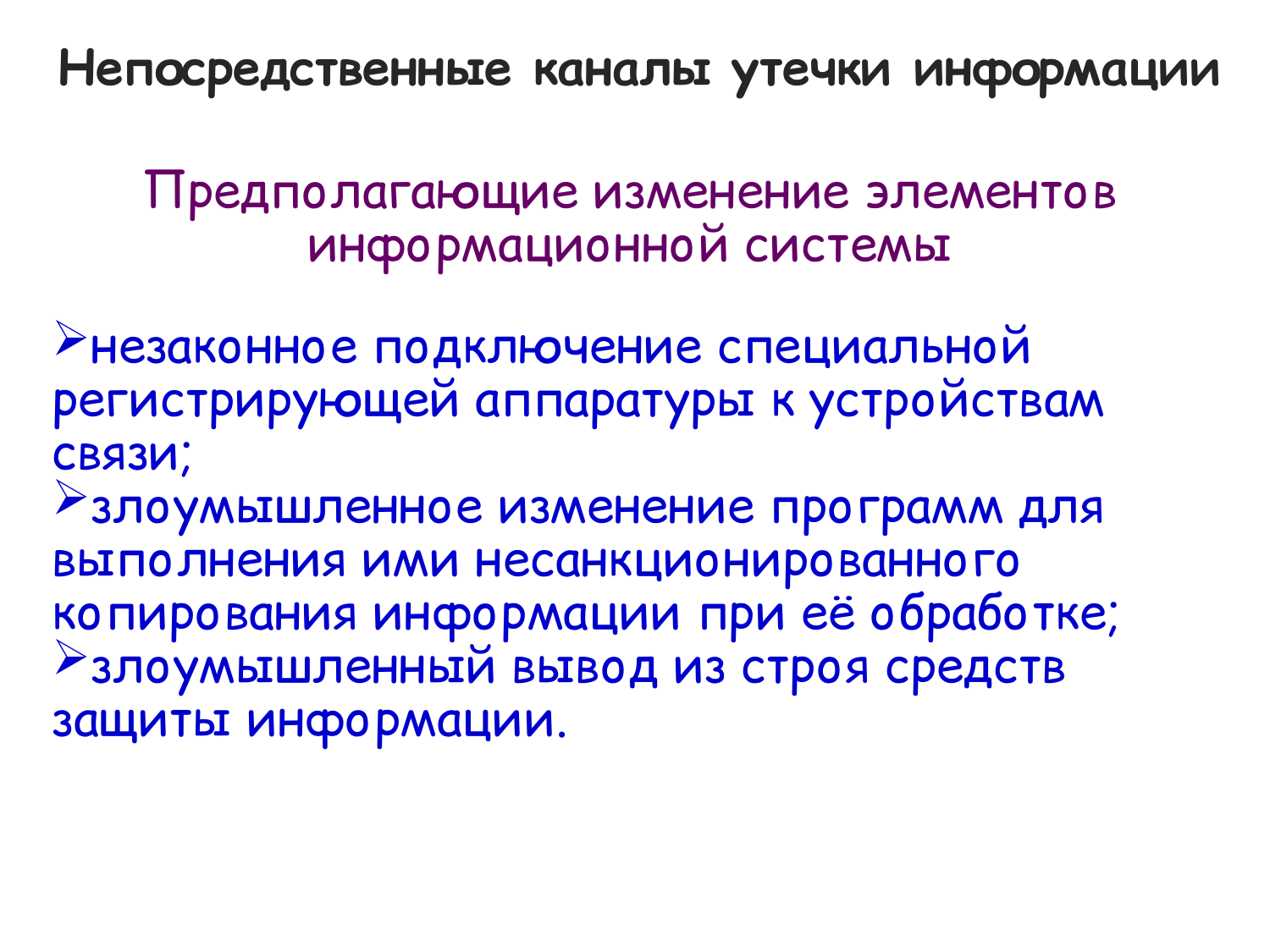

Непосредственные каналы утечки информации
Предполагающие изменение элементов
информационной системы
незаконное подключение специальной регистрирующей аппаратуры к устройствам связи;
злоумышленное изменение программ для выполнения ими несанкционированного копирования информации при её обработке;
злоумышленный вывод из строя средств защиты информации.